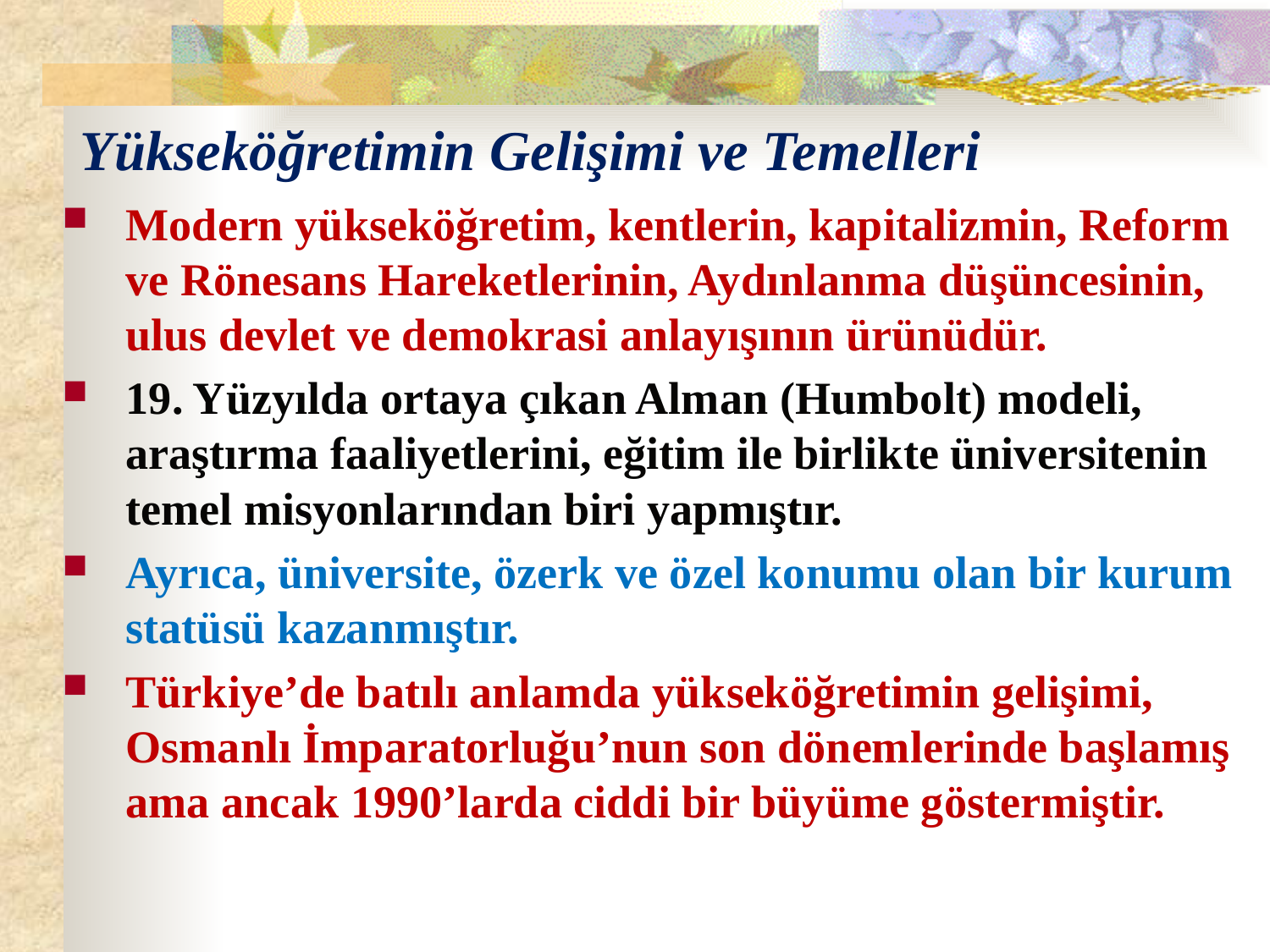

# Yükseköğretimin Gelişimi ve Temelleri
Modern yükseköğretim, kentlerin, kapitalizmin, Reform ve Rönesans Hareketlerinin, Aydınlanma düşüncesinin, ulus devlet ve demokrasi anlayışının ürünüdür.
19. Yüzyılda ortaya çıkan Alman (Humbolt) modeli, araştırma faaliyetlerini, eğitim ile birlikte üniversitenin temel misyonlarından biri yapmıştır.
Ayrıca, üniversite, özerk ve özel konumu olan bir kurum statüsü kazanmıştır.
Türkiye’de batılı anlamda yükseköğretimin gelişimi, Osmanlı İmparatorluğu’nun son dönemlerinde başlamış ama ancak 1990’larda ciddi bir büyüme göstermiştir.